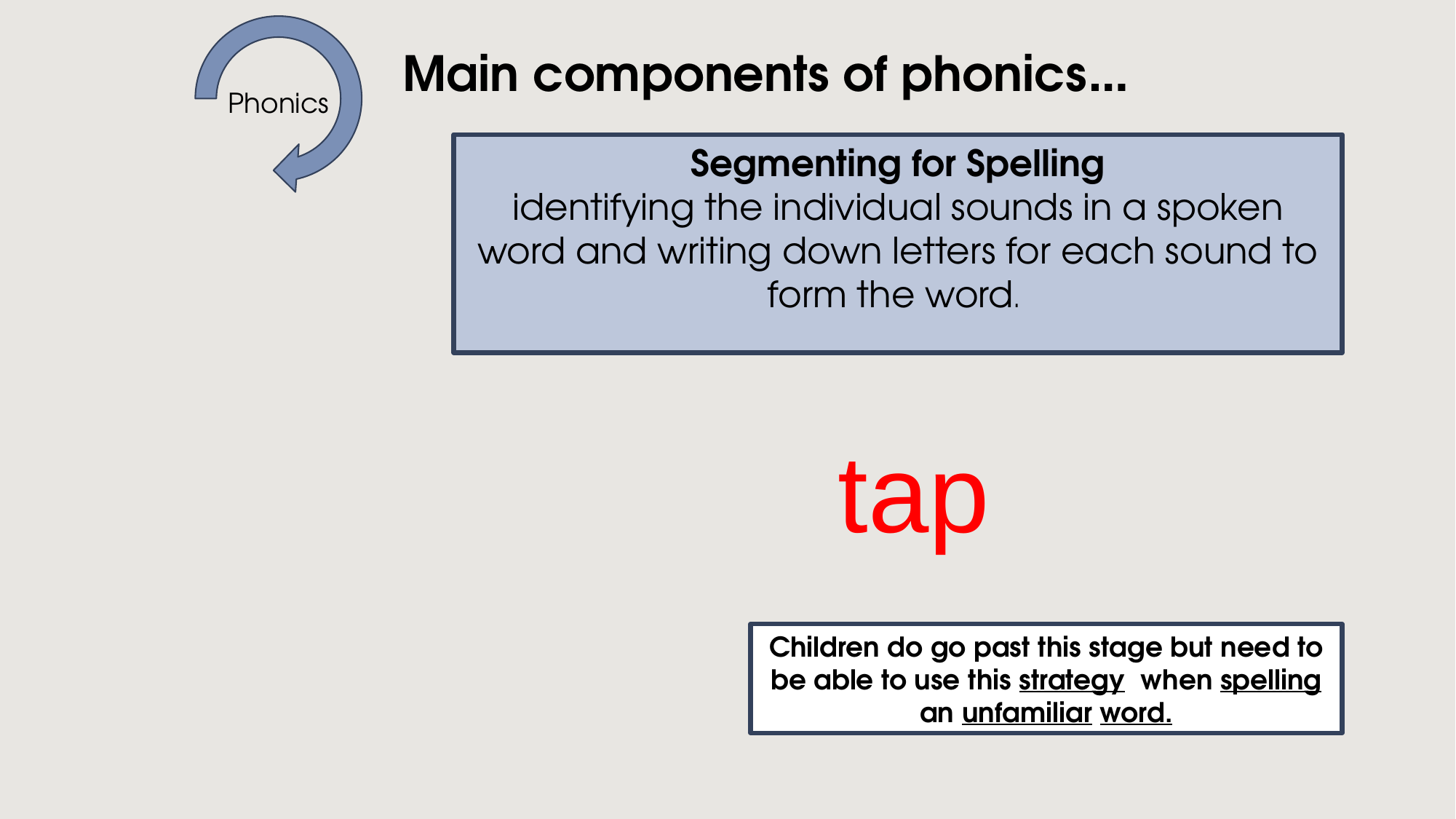

Main components of phonics…
Phonics

Segmenting for Spelling
identifying the individual sounds in a spoken word and writing down letters for each sound to form the word.

tap
Children do go past this stage but need to be able to use this strategy  when spelling an unfamiliar word.